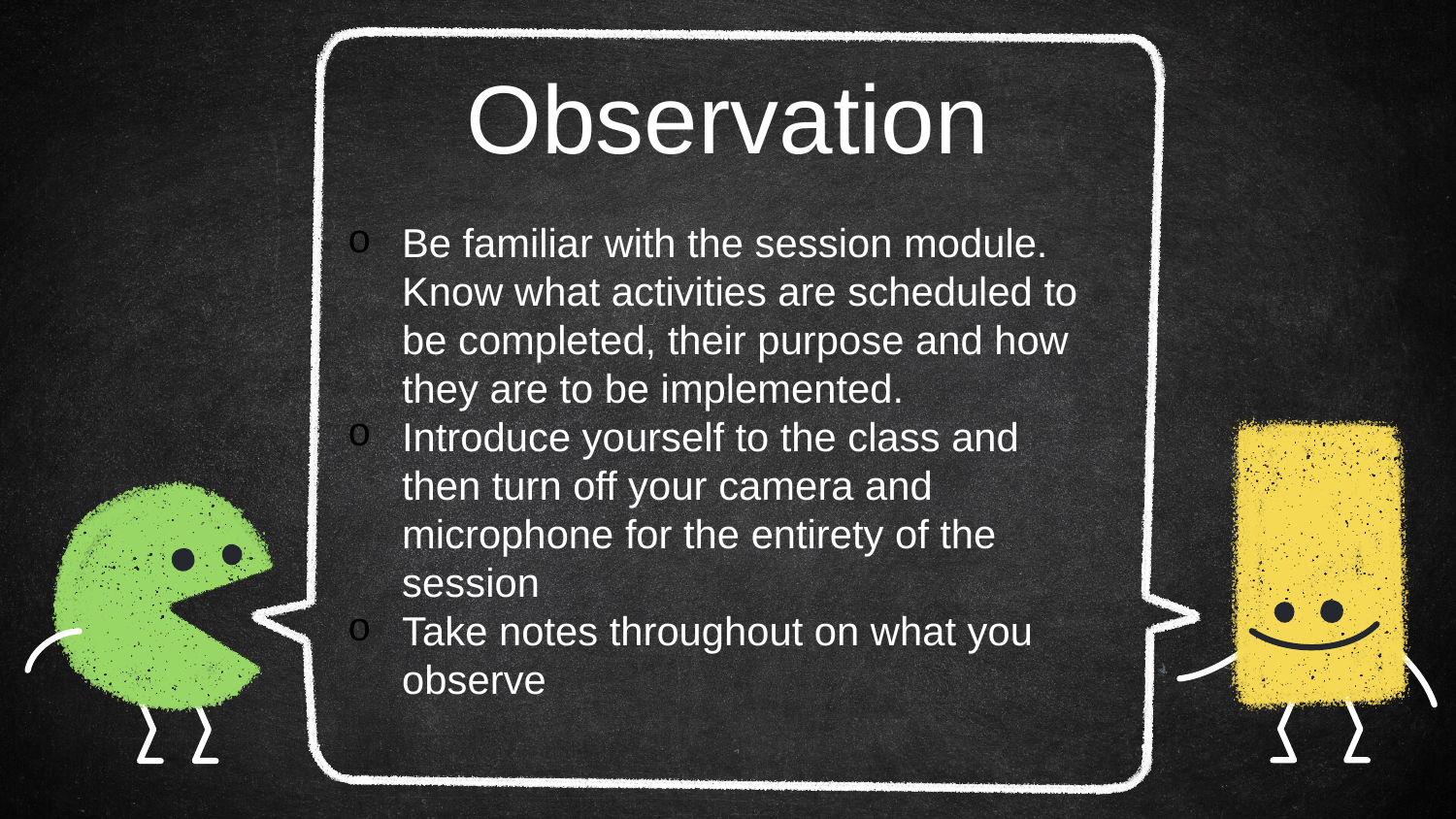

Be familiar with the session module. Know what activities are scheduled to be completed, their purpose and how they are to be implemented.
Introduce yourself to the class and then turn off your camera and microphone for the entirety of the session
Take notes throughout on what you observe
# Observation